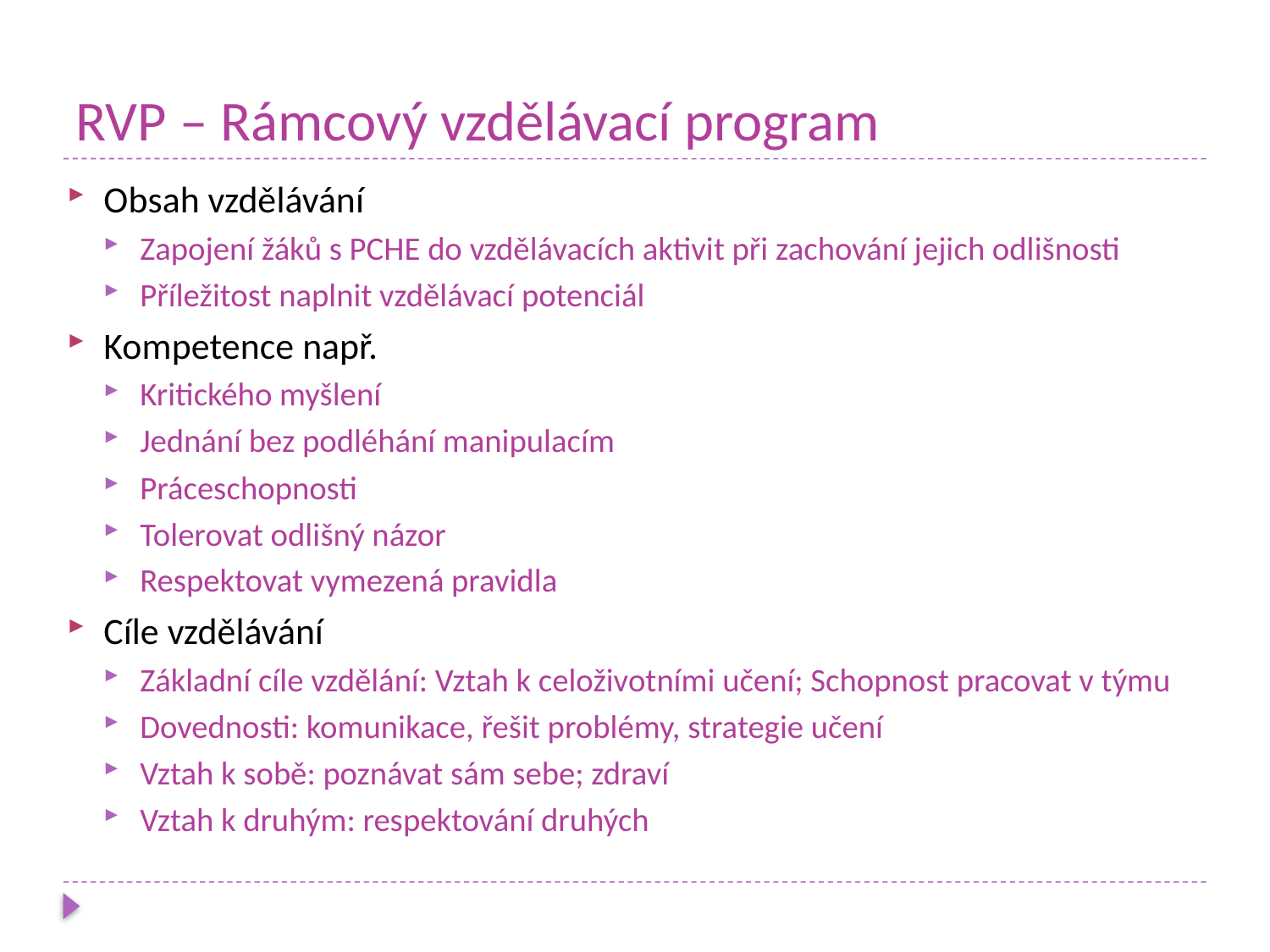

# RVP – Rámcový vzdělávací program
Obsah vzdělávání
Zapojení žáků s PCHE do vzdělávacích aktivit při zachování jejich odlišnosti
Příležitost naplnit vzdělávací potenciál
Kompetence např.
Kritického myšlení
Jednání bez podléhání manipulacím
Práceschopnosti
Tolerovat odlišný názor
Respektovat vymezená pravidla
Cíle vzdělávání
Základní cíle vzdělání: Vztah k celoživotními učení; Schopnost pracovat v týmu
Dovednosti: komunikace, řešit problémy, strategie učení
Vztah k sobě: poznávat sám sebe; zdraví
Vztah k druhým: respektování druhých